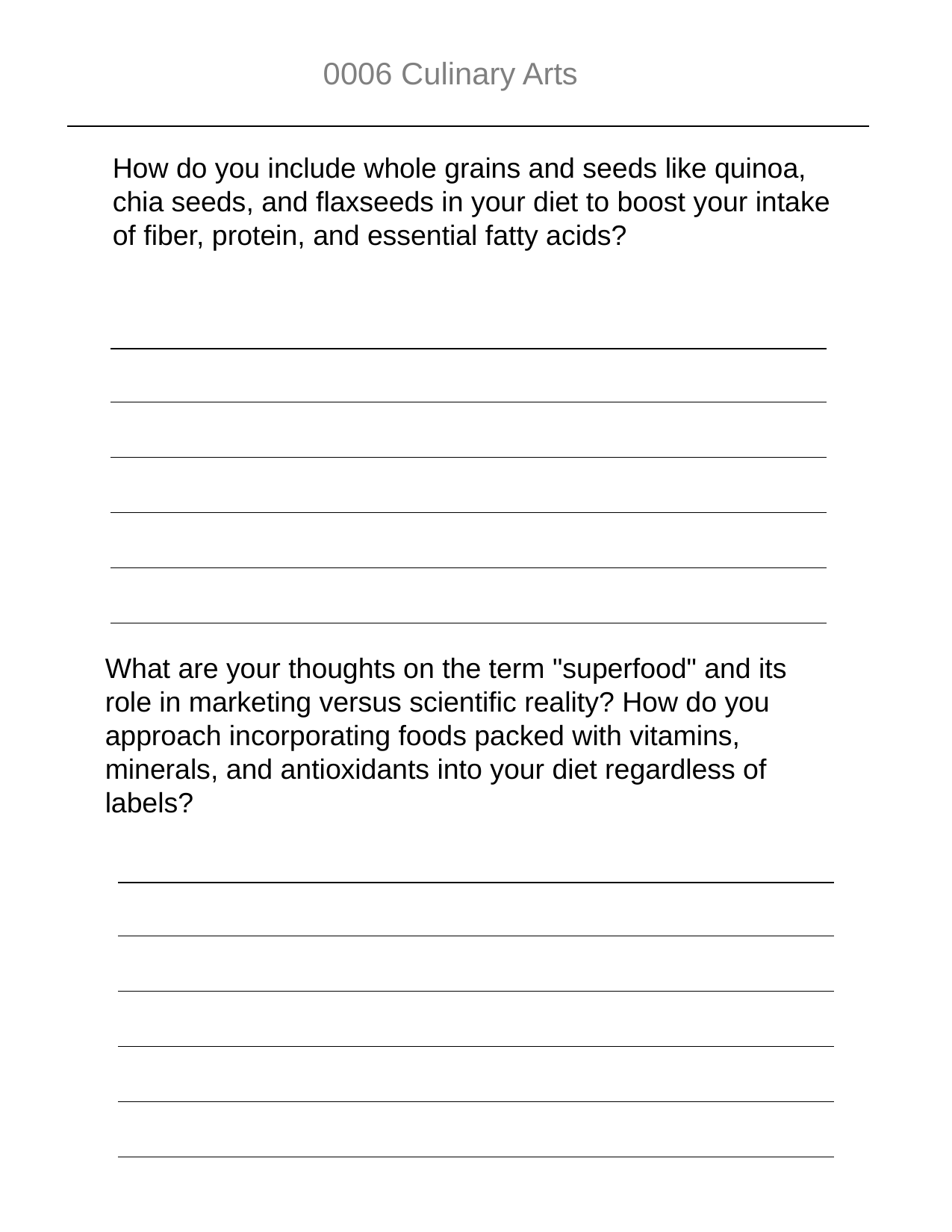

0006 Culinary Arts
How do you include whole grains and seeds like quinoa, chia seeds, and flaxseeds in your diet to boost your intake of fiber, protein, and essential fatty acids?
|  |
| --- |
|  |
|  |
|  |
|  |
What are your thoughts on the term "superfood" and its role in marketing versus scientific reality? How do you approach incorporating foods packed with vitamins, minerals, and antioxidants into your diet regardless of labels?
|  |
| --- |
|  |
|  |
|  |
|  |